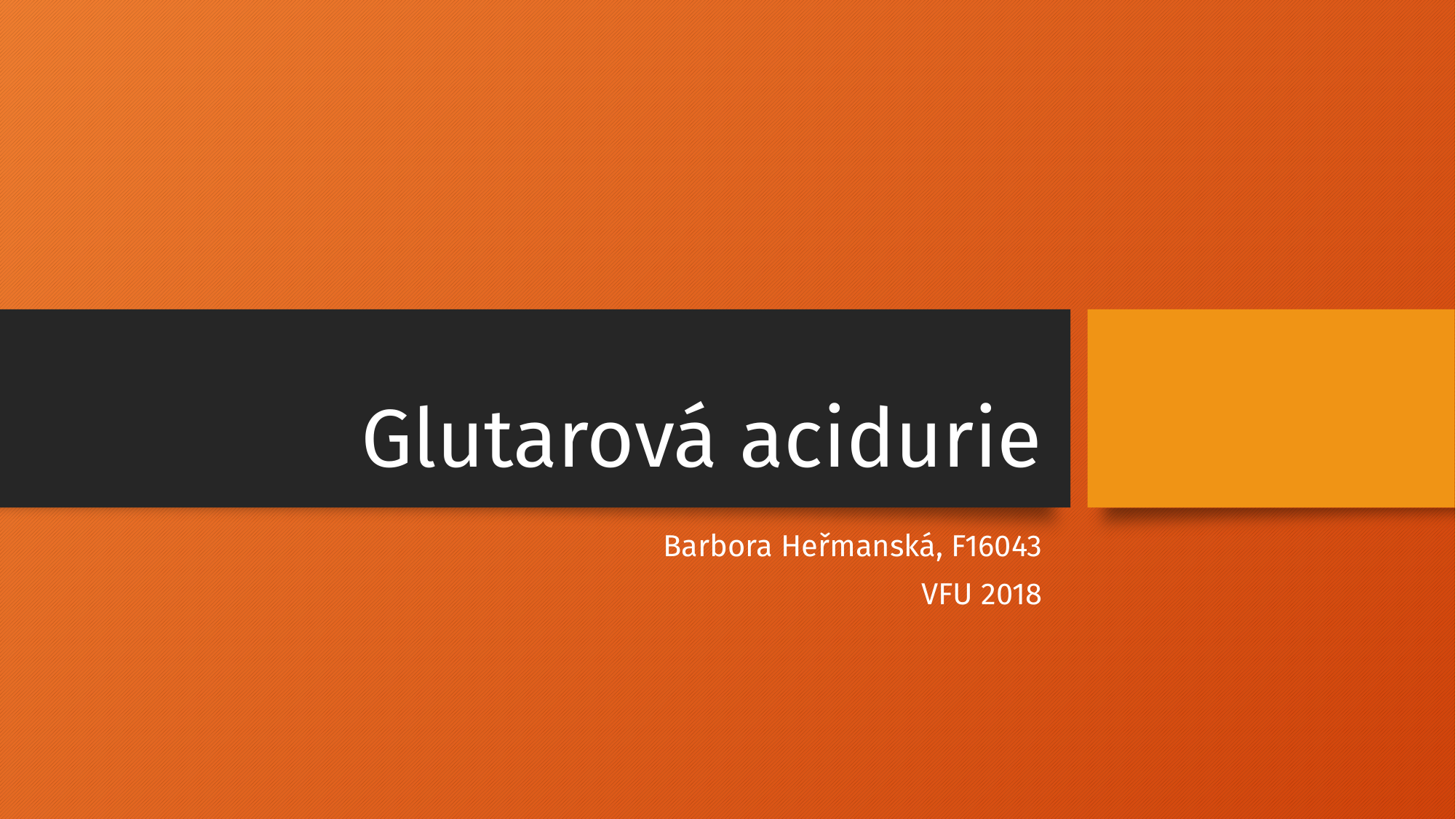

# Glutarová acidurie
Barbora Heřmanská, F16043
VFU 2018